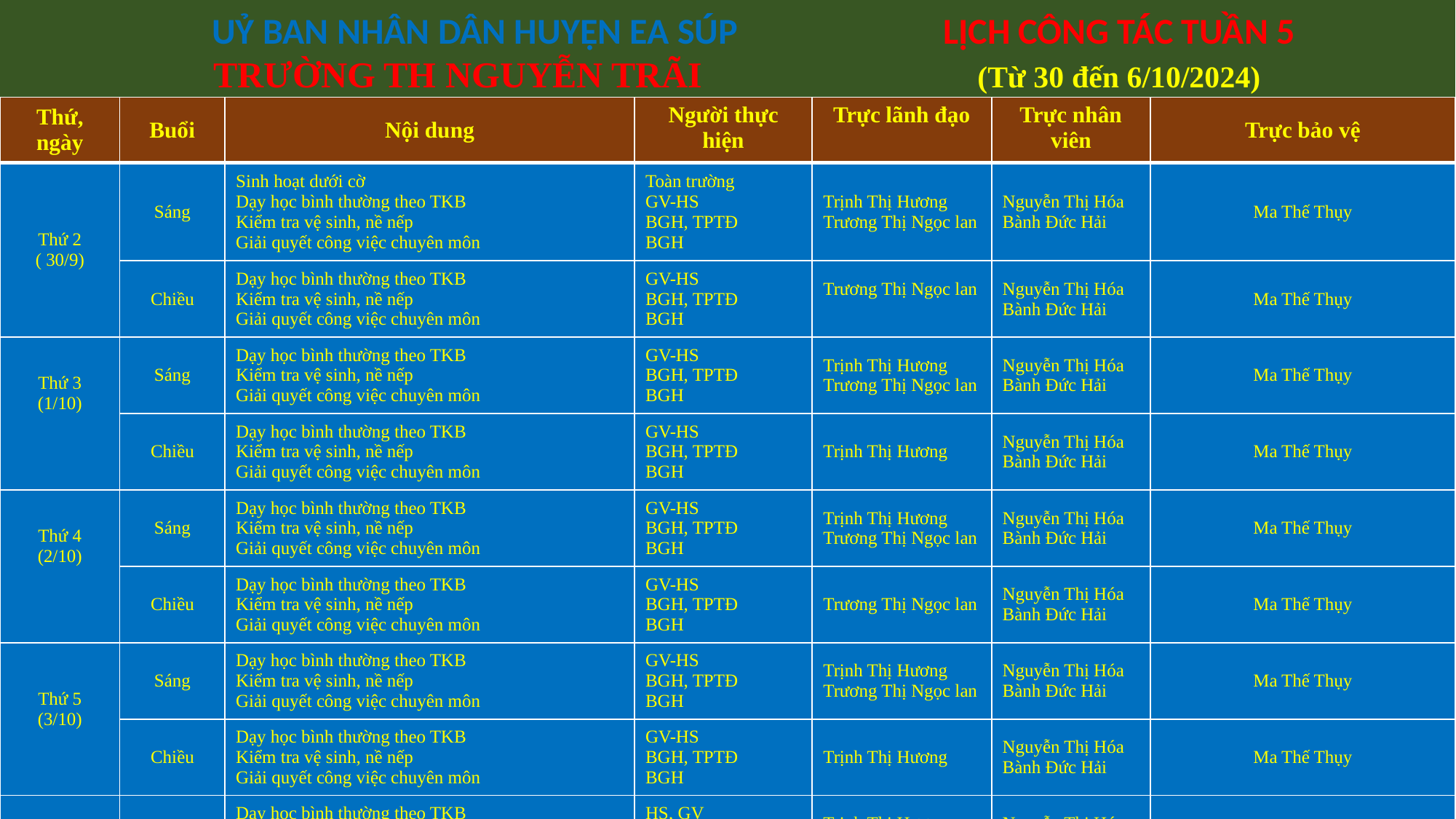

UỶ BAN NHÂN DÂN HUYỆN EA SÚP		LỊCH CÔNG TÁC TUẦN 5
TRƯỜNG TH NGUYỄN TRÃI			(Từ 30 đến 6/10/2024)

| Thứ, ngày | Buổi | Nội dung | Người thực hiện | Trực lãnh đạo | Trực nhân viên | Trực bảo vệ |
| --- | --- | --- | --- | --- | --- | --- |
| Thứ 2 ( 30/9) | Sáng | Sinh hoạt dưới cờ Dạy học bình thường theo TKB Kiểm tra vệ sinh, nề nếp Giải quyết công việc chuyên môn | Toàn trường GV-HS BGH, TPTĐ BGH | Trịnh Thị Hương Trương Thị Ngọc lan | Nguyễn Thị Hóa Bành Đức Hải | Ma Thế Thụy |
|  | Chiều | Dạy học bình thường theo TKB Kiểm tra vệ sinh, nề nếp Giải quyết công việc chuyên môn | GV-HS BGH, TPTĐ BGH | Trương Thị Ngọc lan | Nguyễn Thị Hóa Bành Đức Hải | Ma Thế Thụy |
| Thứ 3 (1/10) | Sáng | Dạy học bình thường theo TKB Kiểm tra vệ sinh, nề nếp Giải quyết công việc chuyên môn | GV-HS BGH, TPTĐ BGH | Trịnh Thị Hương Trương Thị Ngọc lan | Nguyễn Thị Hóa Bành Đức Hải | Ma Thế Thụy |
|  | Chiều | Dạy học bình thường theo TKB Kiểm tra vệ sinh, nề nếp Giải quyết công việc chuyên môn | GV-HS BGH, TPTĐ BGH | Trịnh Thị Hương | Nguyễn Thị Hóa Bành Đức Hải | Ma Thế Thụy |
| Thứ 4 (2/10) | Sáng | Dạy học bình thường theo TKB Kiểm tra vệ sinh, nề nếp Giải quyết công việc chuyên môn | GV-HS BGH, TPTĐ BGH | Trịnh Thị Hương Trương Thị Ngọc lan | Nguyễn Thị Hóa Bành Đức Hải | Ma Thế Thụy |
|  | Chiều | Dạy học bình thường theo TKB Kiểm tra vệ sinh, nề nếp Giải quyết công việc chuyên môn | GV-HS BGH, TPTĐ BGH | Trương Thị Ngọc lan | Nguyễn Thị Hóa Bành Đức Hải | Ma Thế Thụy |
| Thứ 5 (3/10) | Sáng | Dạy học bình thường theo TKB Kiểm tra vệ sinh, nề nếp Giải quyết công việc chuyên môn | GV-HS BGH, TPTĐ BGH | Trịnh Thị Hương Trương Thị Ngọc lan | Nguyễn Thị Hóa Bành Đức Hải | Ma Thế Thụy |
|  | Chiều | Dạy học bình thường theo TKB Kiểm tra vệ sinh, nề nếp Giải quyết công việc chuyên môn | GV-HS BGH, TPTĐ BGH | Trịnh Thị Hương | Nguyễn Thị Hóa Bành Đức Hải | Ma Thế Thụy |
| Thứ 6 (4/10) | Sáng | Dạy học bình thường theo TKB Kiểm tra vệ sinh, nề nếp Giải quyết công việc chuyên môn | HS, GV BGH, TPTĐ BGH | Trịnh Thị Hương Trương Thị Ngọc lan | Nguyễn Thị Hóa Bành Đức Hải | Ma Thế Thụy |
|  | Chiều | Họp chi bộ | Đại biểu, đảng viên | Trương Thị Ngọc lan | Nguyễn Thị Hóa Bành Đức Hải | Ma Thế Thụy |
| Thứ 7 (5/10) | Sáng | Nghỉ học |  |  |  | Ma Thế Thụy |
|  | Chiều | Nghỉ học |  |  |  | Ma Thế Thụy |
| Chủ nhật (6/10) | Sáng | Nghỉ học |  |  |  | Ma Thế Thụy |
|  | Chiều | Nghỉ học |  |  |  | Ma Thế Thụy |